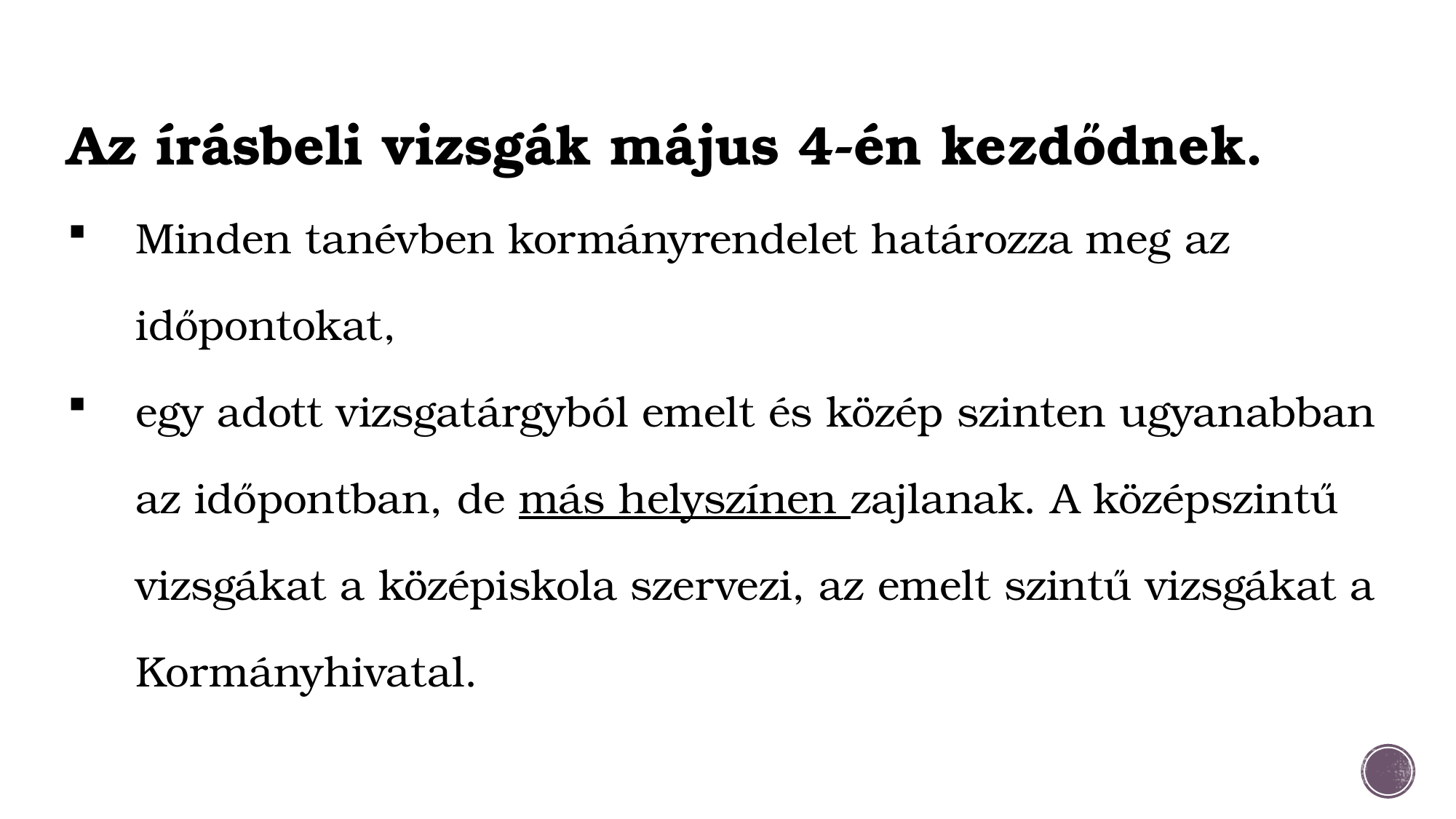

Az írásbeli vizsgák május 4-én kezdődnek.
Minden tanévben kormányrendelet határozza meg az időpontokat,
egy adott vizsgatárgyból emelt és közép szinten ugyanabban az időpontban, de más helyszínen zajlanak. A középszintű vizsgákat a középiskola szervezi, az emelt szintű vizsgákat a Kormányhivatal.